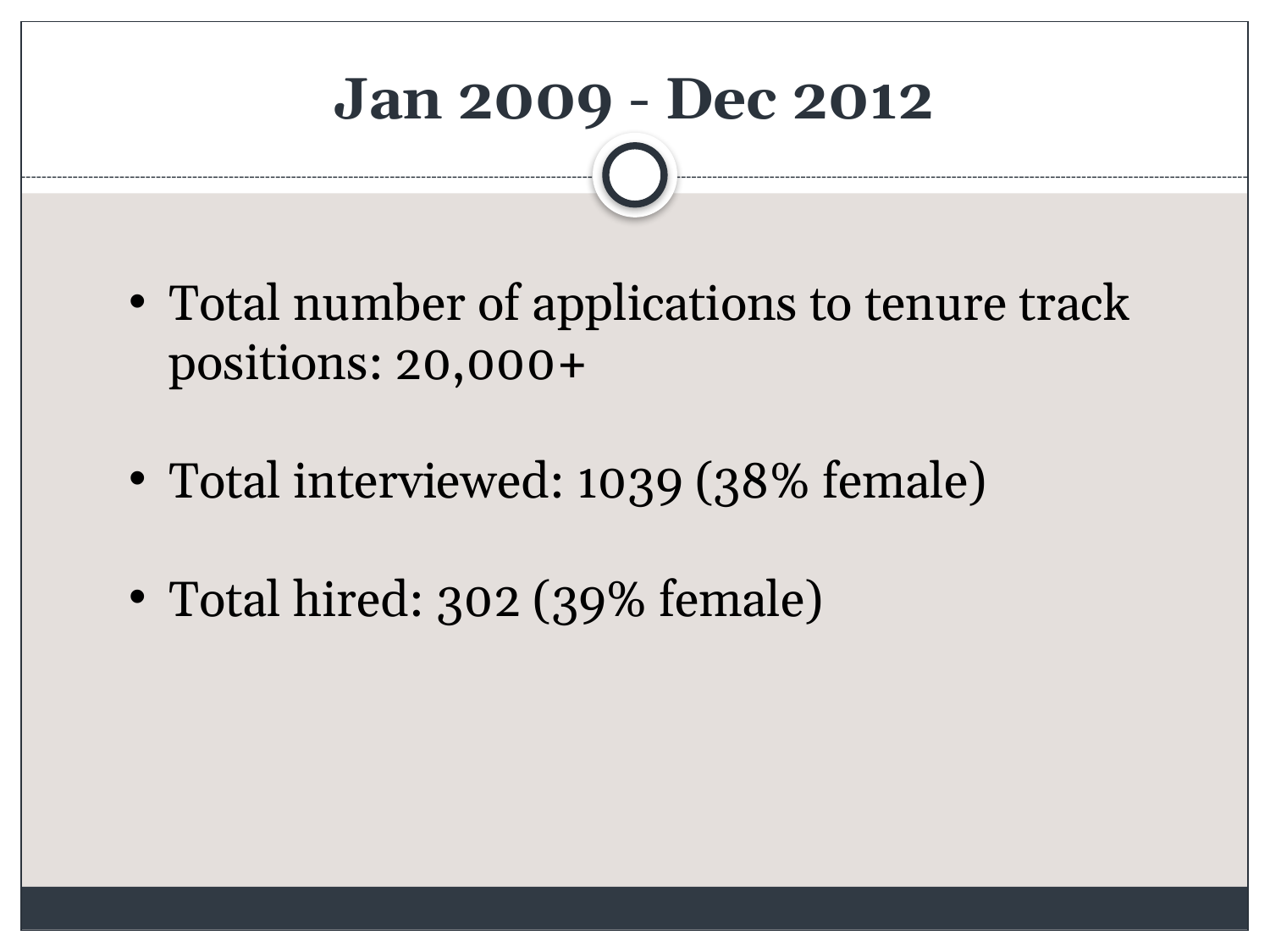

# Jan 2009 - Dec 2012
Total number of applications to tenure track positions: 20,000+

Total interviewed: 1039 (38% female)

Total hired: 302 (39% female)